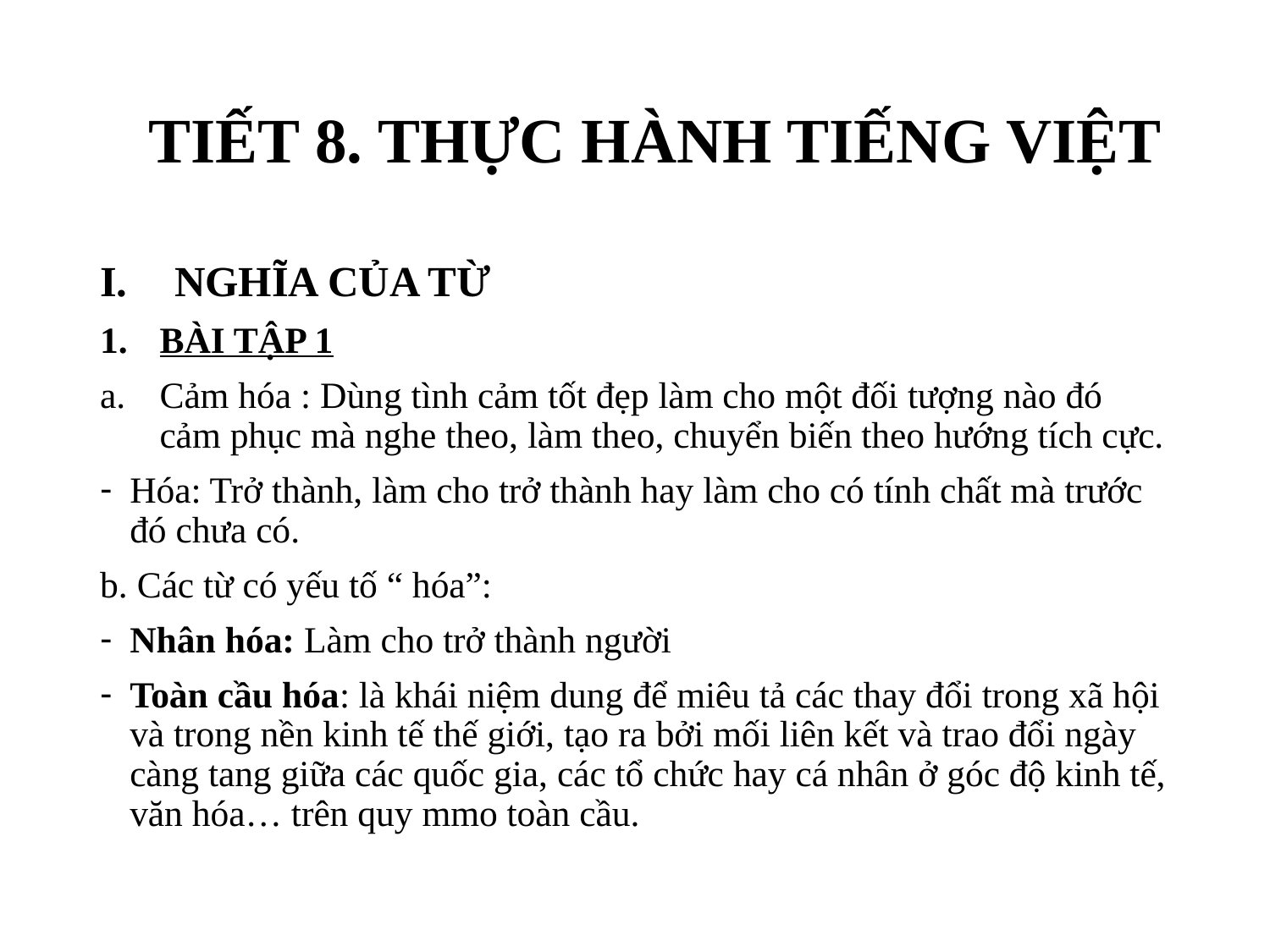

# TIẾT 8. THỰC HÀNH TIẾNG VIỆT
NGHĨA CỦA TỪ
BÀI TẬP 1
Cảm hóa : Dùng tình cảm tốt đẹp làm cho một đối tượng nào đó cảm phục mà nghe theo, làm theo, chuyển biến theo hướng tích cực.
Hóa: Trở thành, làm cho trở thành hay làm cho có tính chất mà trước đó chưa có.
b. Các từ có yếu tố “ hóa”:
Nhân hóa: Làm cho trở thành người
Toàn cầu hóa: là khái niệm dung để miêu tả các thay đổi trong xã hội và trong nền kinh tế thế giới, tạo ra bởi mối liên kết và trao đổi ngày càng tang giữa các quốc gia, các tổ chức hay cá nhân ở góc độ kinh tế, văn hóa… trên quy mmo toàn cầu.